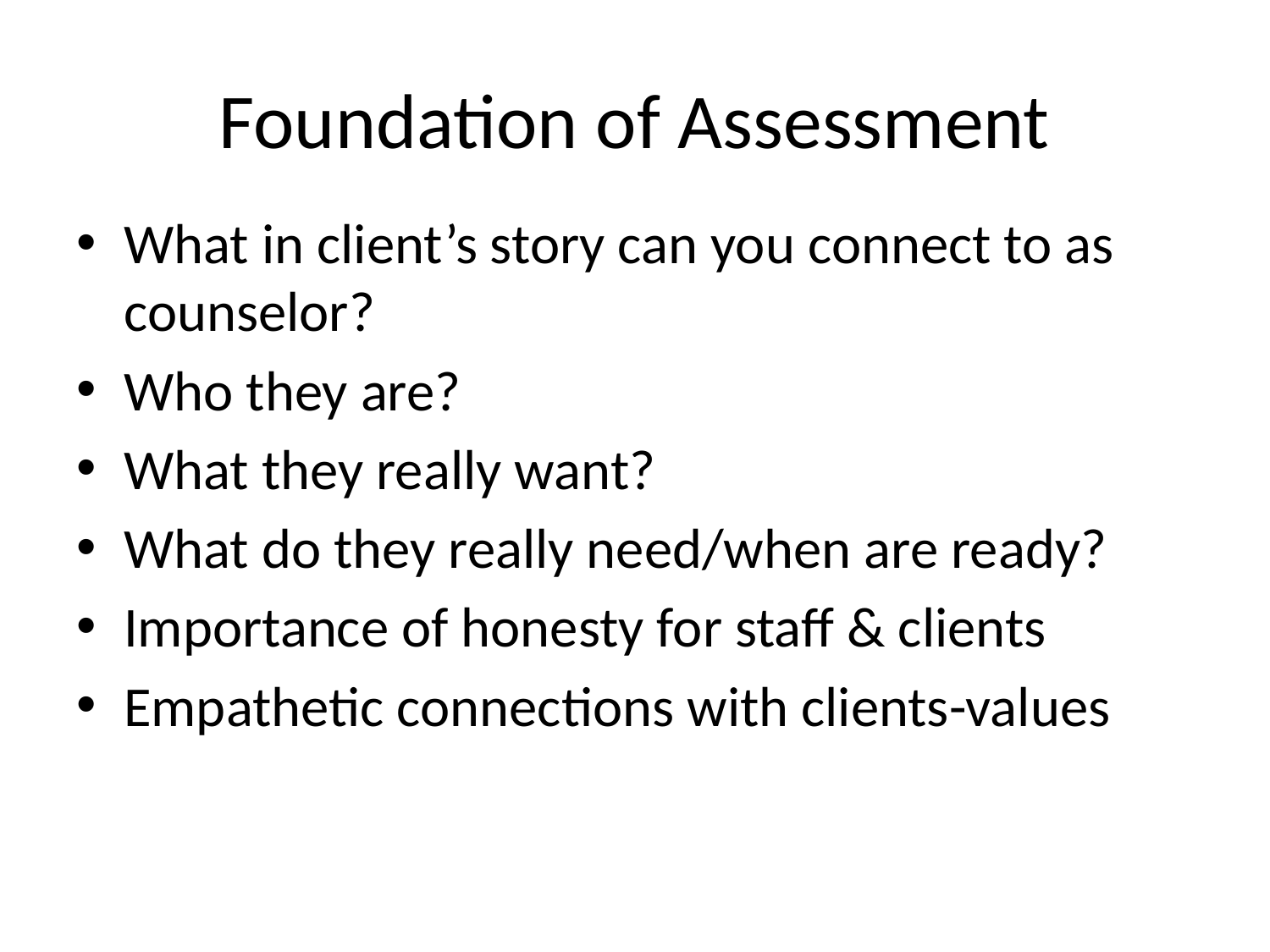

# Foundation of Assessment
What in client’s story can you connect to as counselor?
Who they are?
What they really want?
What do they really need/when are ready?
Importance of honesty for staff & clients
Empathetic connections with clients-values